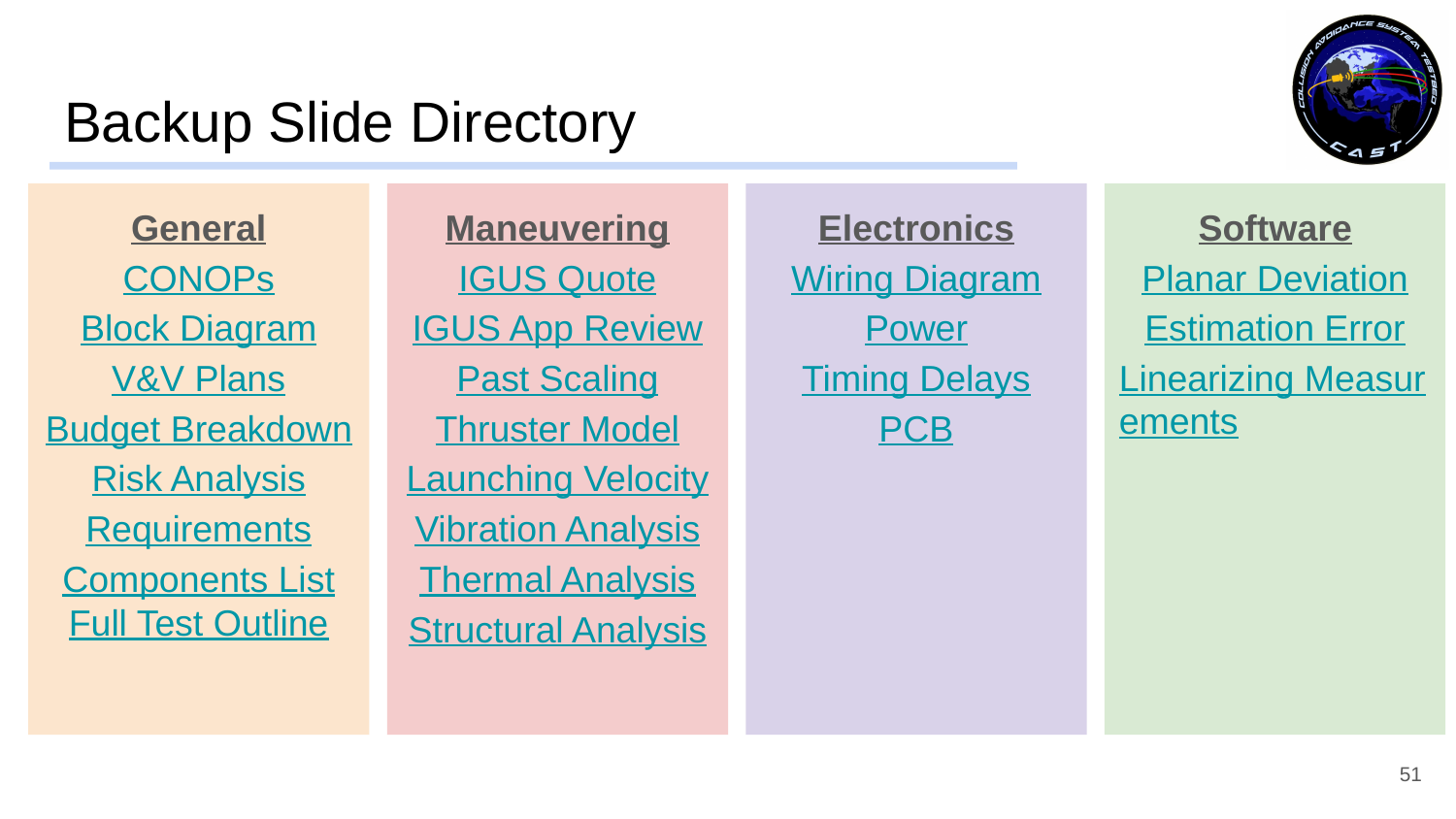

# Backup Slide Directory
General
CONOPs
Block Diagram
V&V Plans
Budget Breakdown
Risk Analysis
Requirements
Components List
Full Test Outline

Maneuvering
IGUS Quote
IGUS App Review
Past Scaling
Thruster Model
Launching Velocity
Vibration Analysis
Thermal Analysis
Structural Analysis
Electronics
Wiring Diagram
Power
Timing Delays
PCB
Software
Planar Deviation
Estimation Error
Linearizing Measurements

51